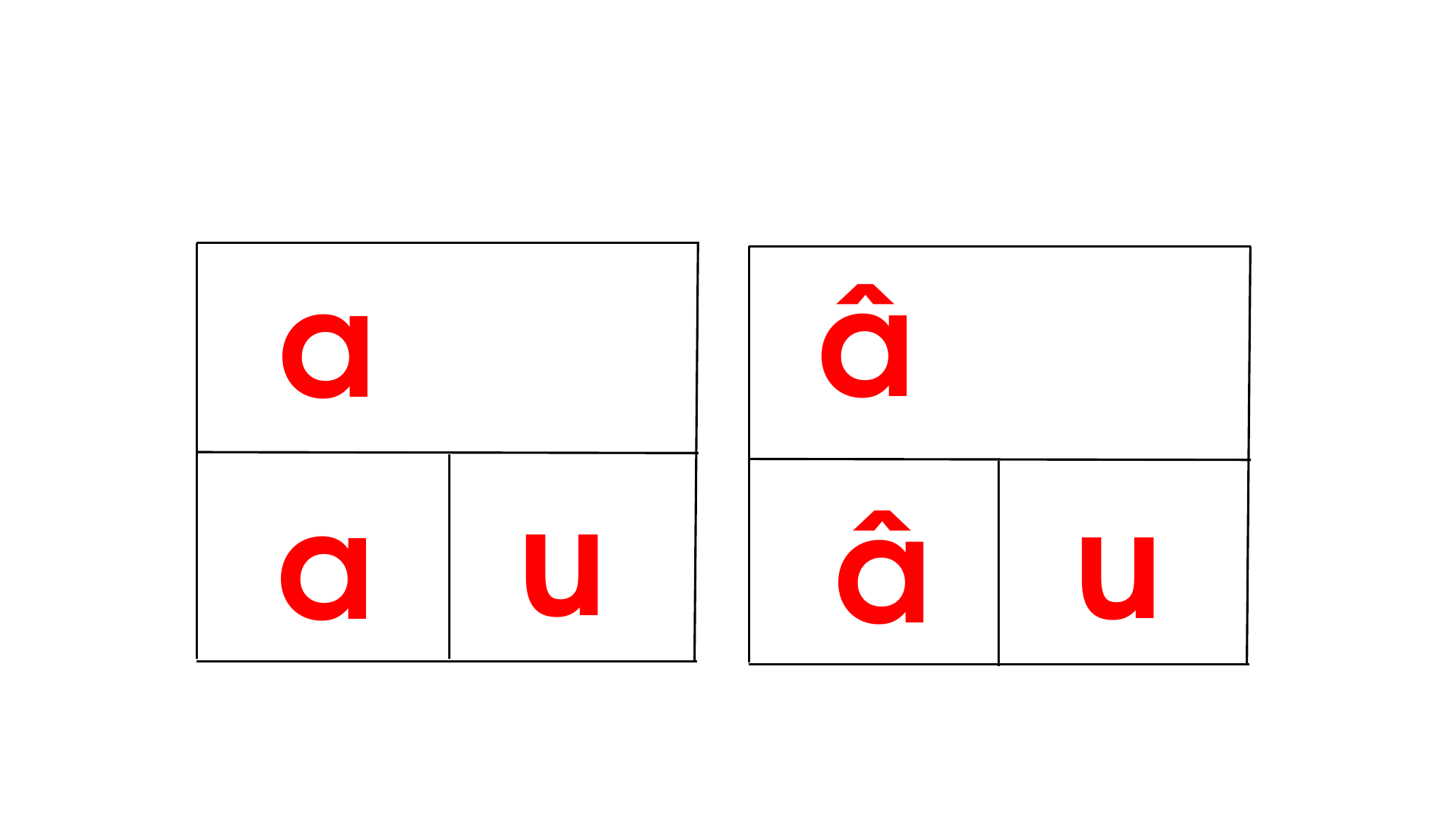

u
                            u
â
a
 u
 u
 a
 â